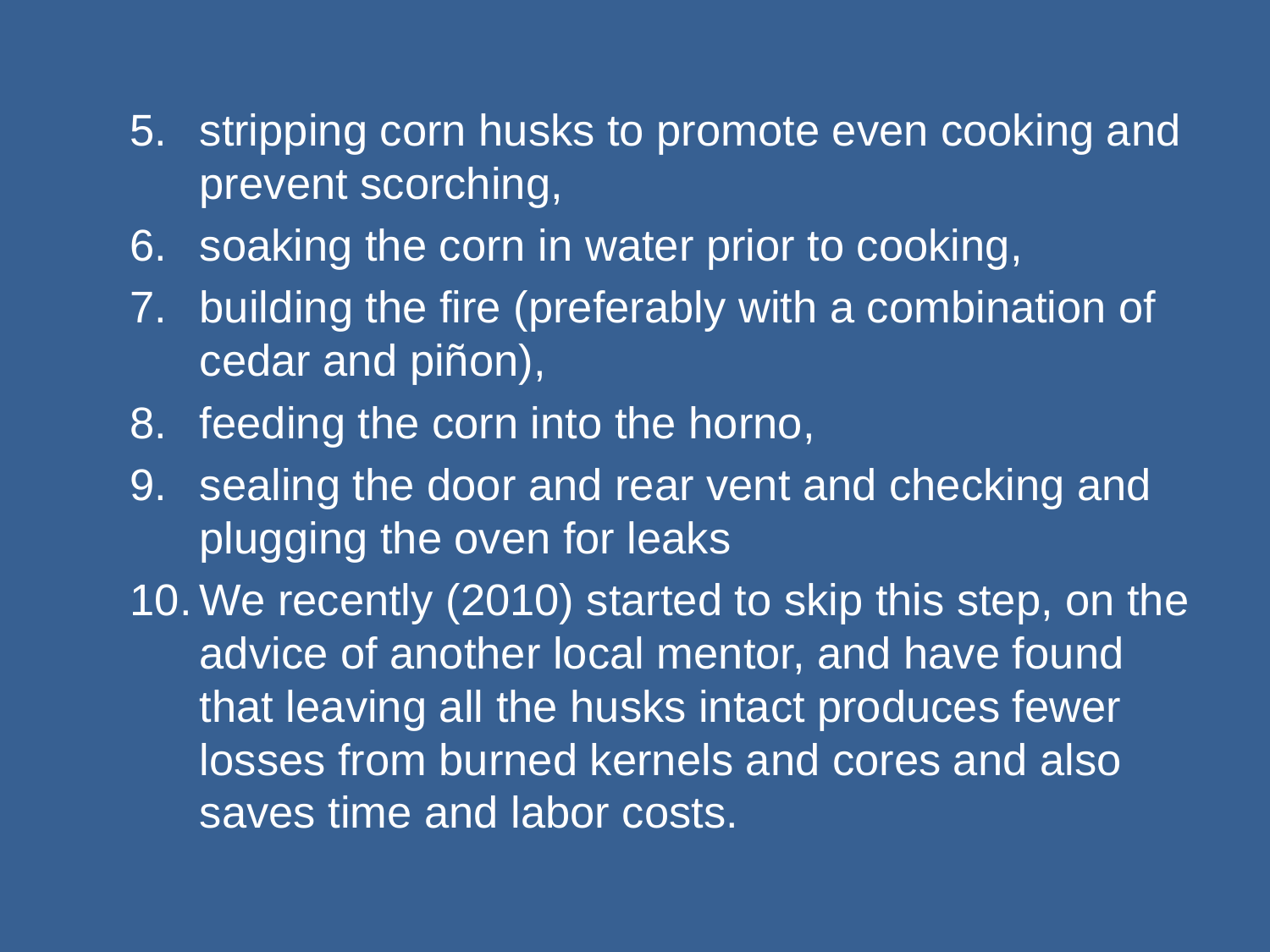

stripping corn husks to promote even cooking and prevent scorching,
soaking the corn in water prior to cooking,
building the fire (preferably with a combination of cedar and piñon),
feeding the corn into the horno,
sealing the door and rear vent and checking and plugging the oven for leaks
We recently (2010) started to skip this step, on the advice of another local mentor, and have found that leaving all the husks intact produces fewer losses from burned kernels and cores and also saves time and labor costs.